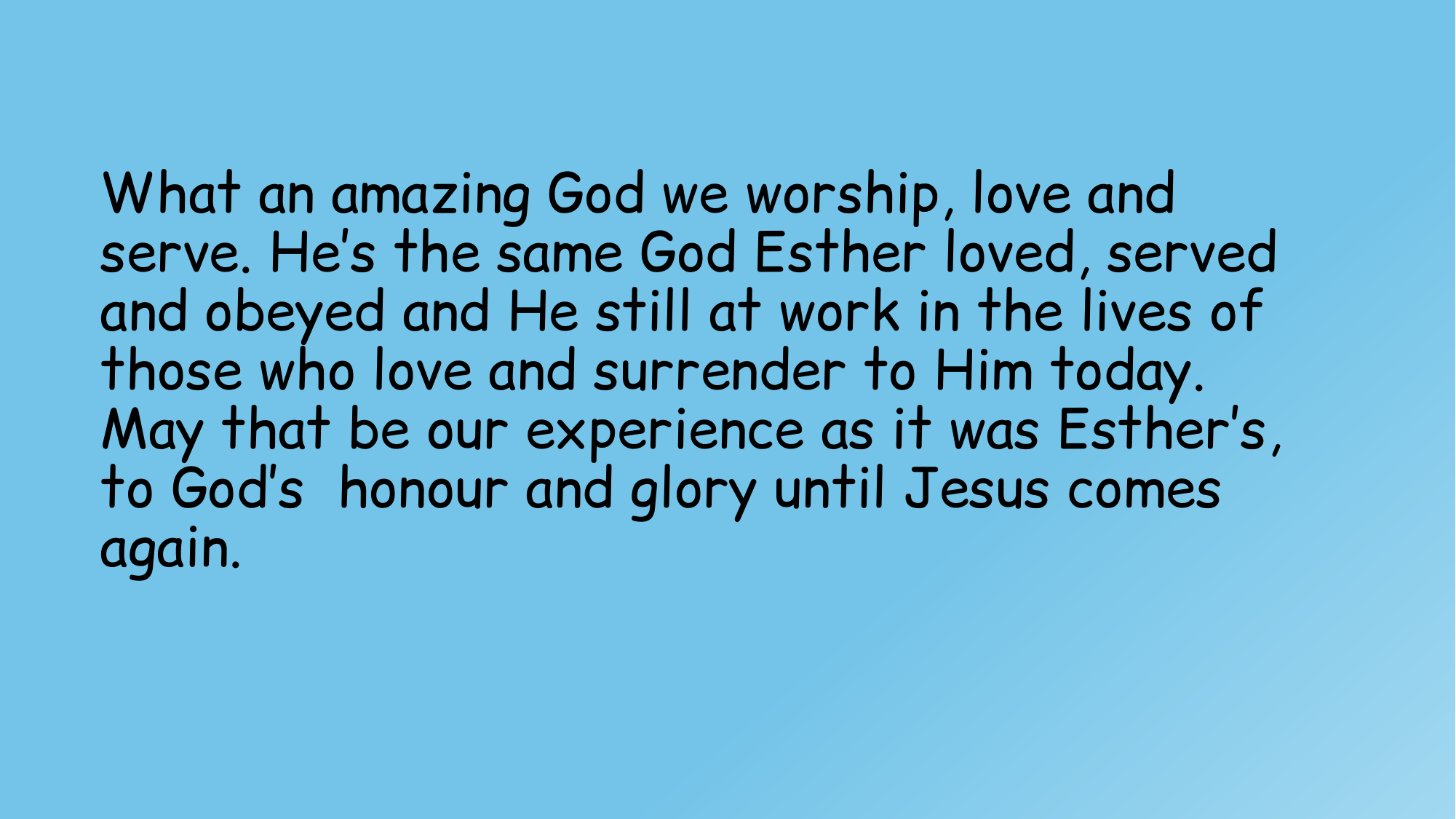

What an amazing God we worship, love and serve. He’s the same God Esther loved, served and obeyed and He still at work in the lives of those who love and surrender to Him today.  May that be our experience as it was Esther’s, to God’s  honour and glory until Jesus comes again.